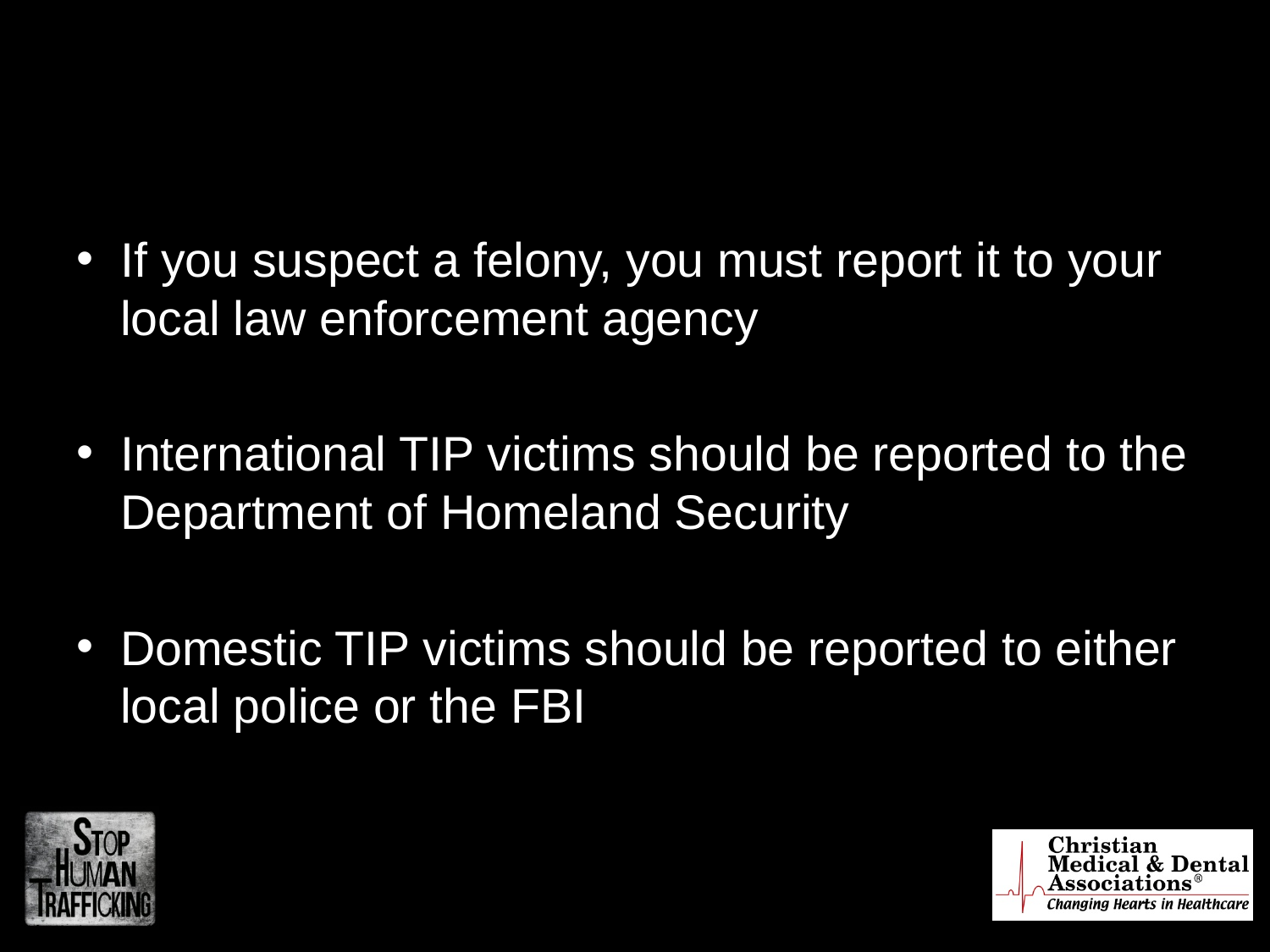

#
If you suspect a felony, you must report it to your local law enforcement agency

International TIP victims should be reported to the Department of Homeland Security

Domestic TIP victims should be reported to either local police or the FBI